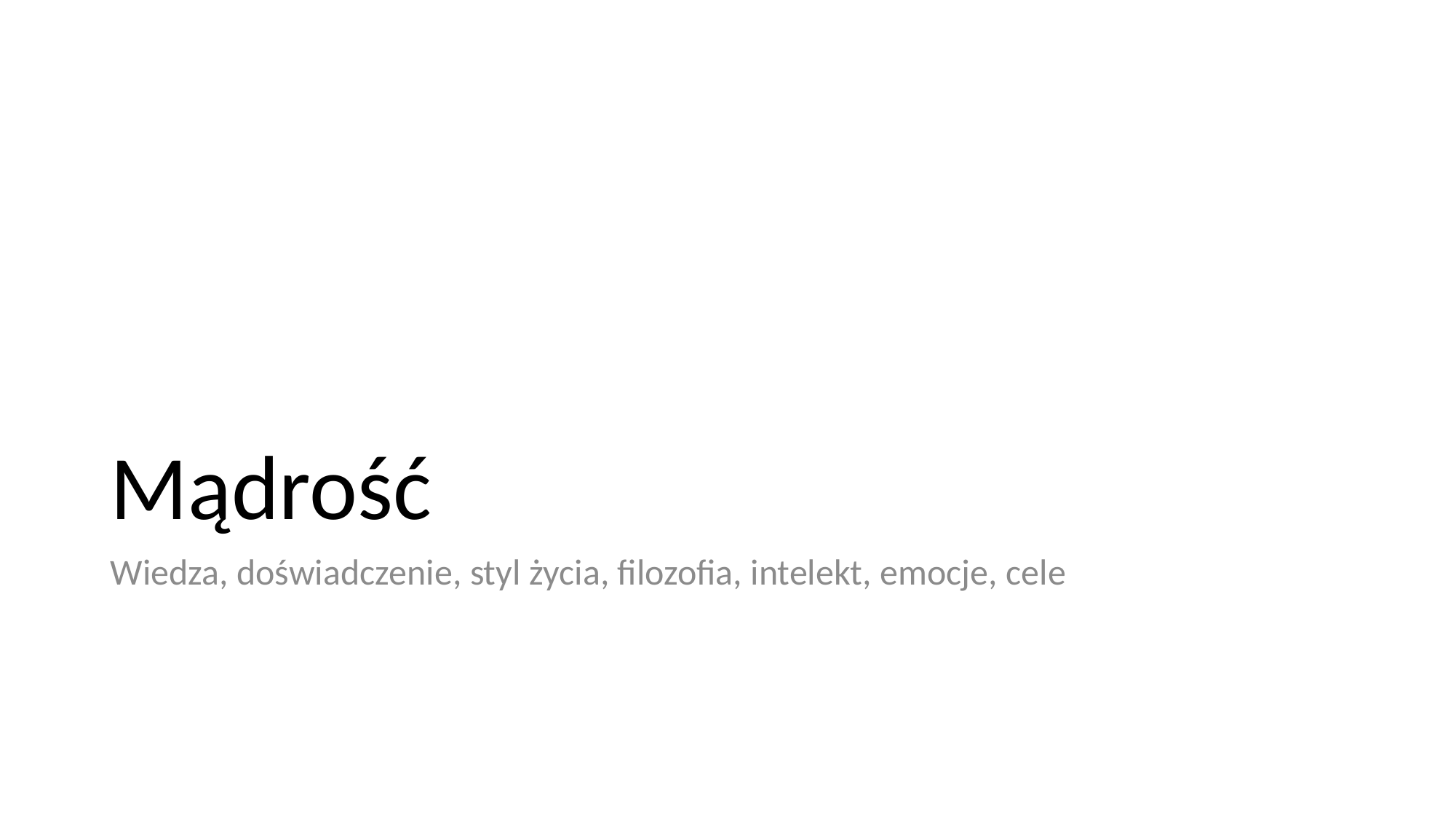

# Mądrość
Wiedza, doświadczenie, styl życia, filozofia, intelekt, emocje, cele